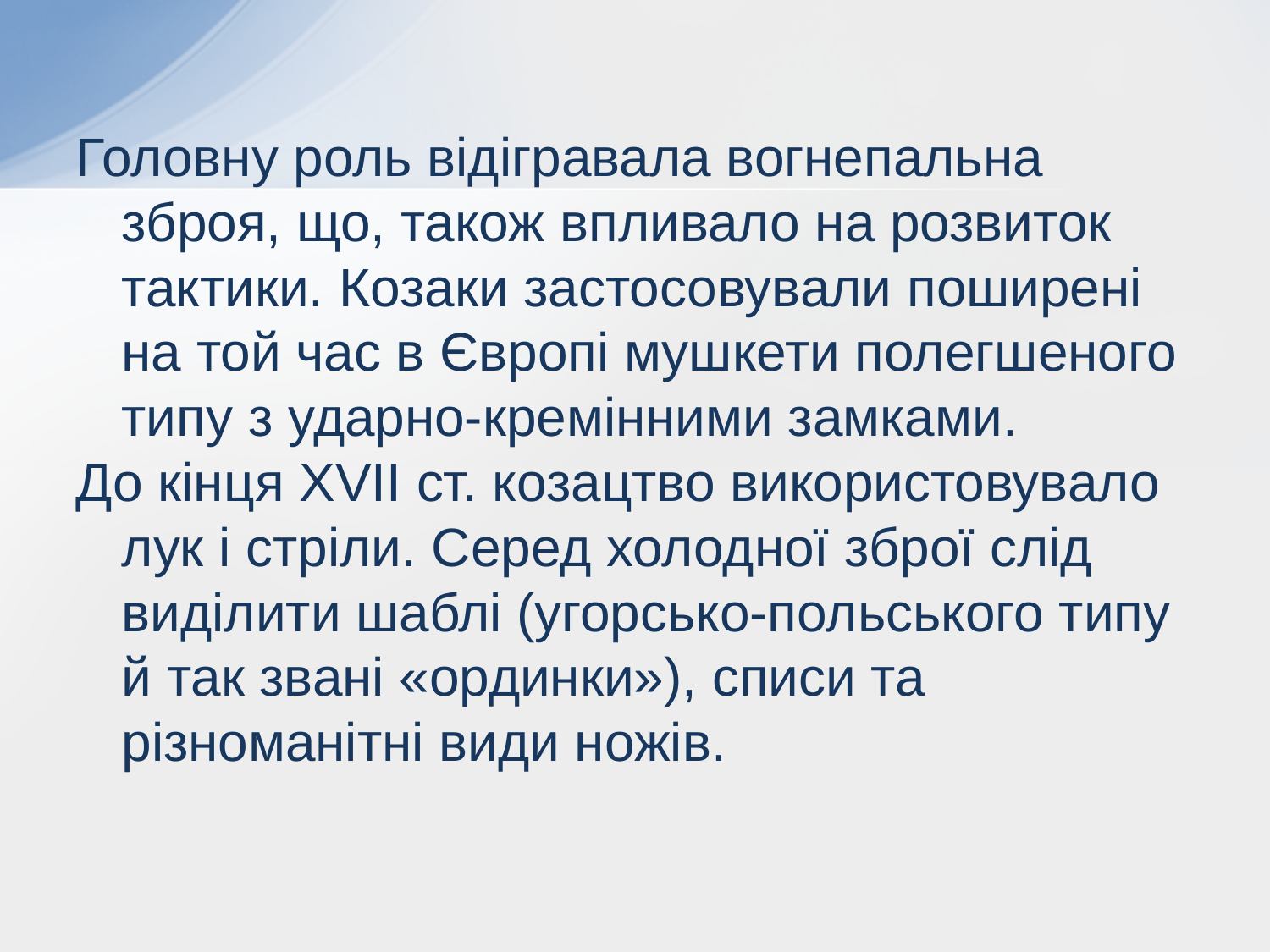

Головну роль відігравала вогнепальна зброя, що, також впливало на розвиток тактики. Козаки застосовували поширені на той час в Європі мушкети полегшеного типу з ударно-кремінними замками.
До кінця XVII ст. козацтво використовувало лук і стріли. Серед холодної зброї слід виділити шаблі (угорсько-польського типу й так звані «ординки»), списи та різноманітні види ножів.